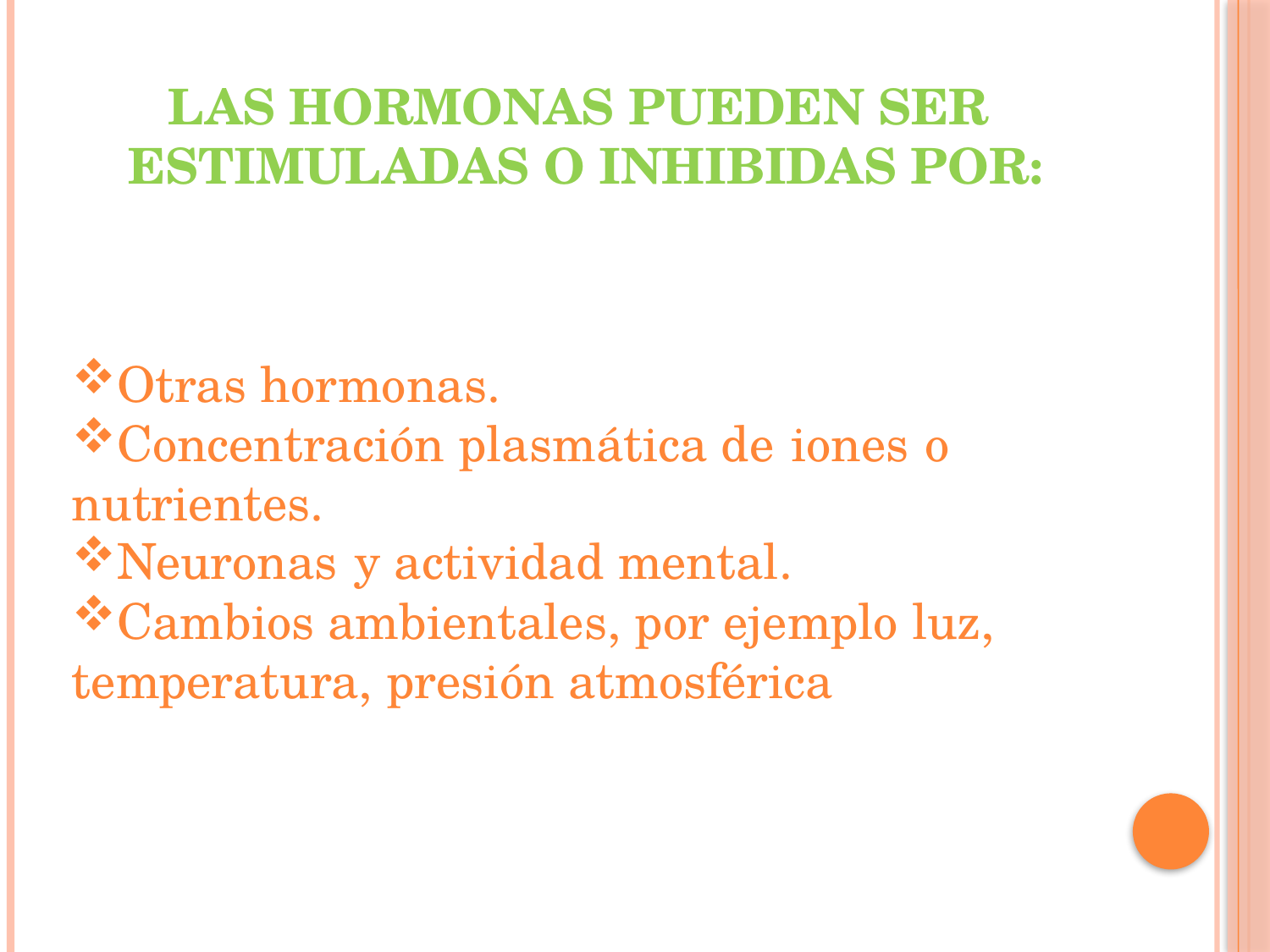

Las hormonas pueden ser
estimuladas o inhibidas por:

Otras hormonas.
Concentración plasmática de iones o                nutrientes.
Neuronas y actividad mental.
Cambios ambientales, por ejemplo luz, temperatura, presión atmosférica